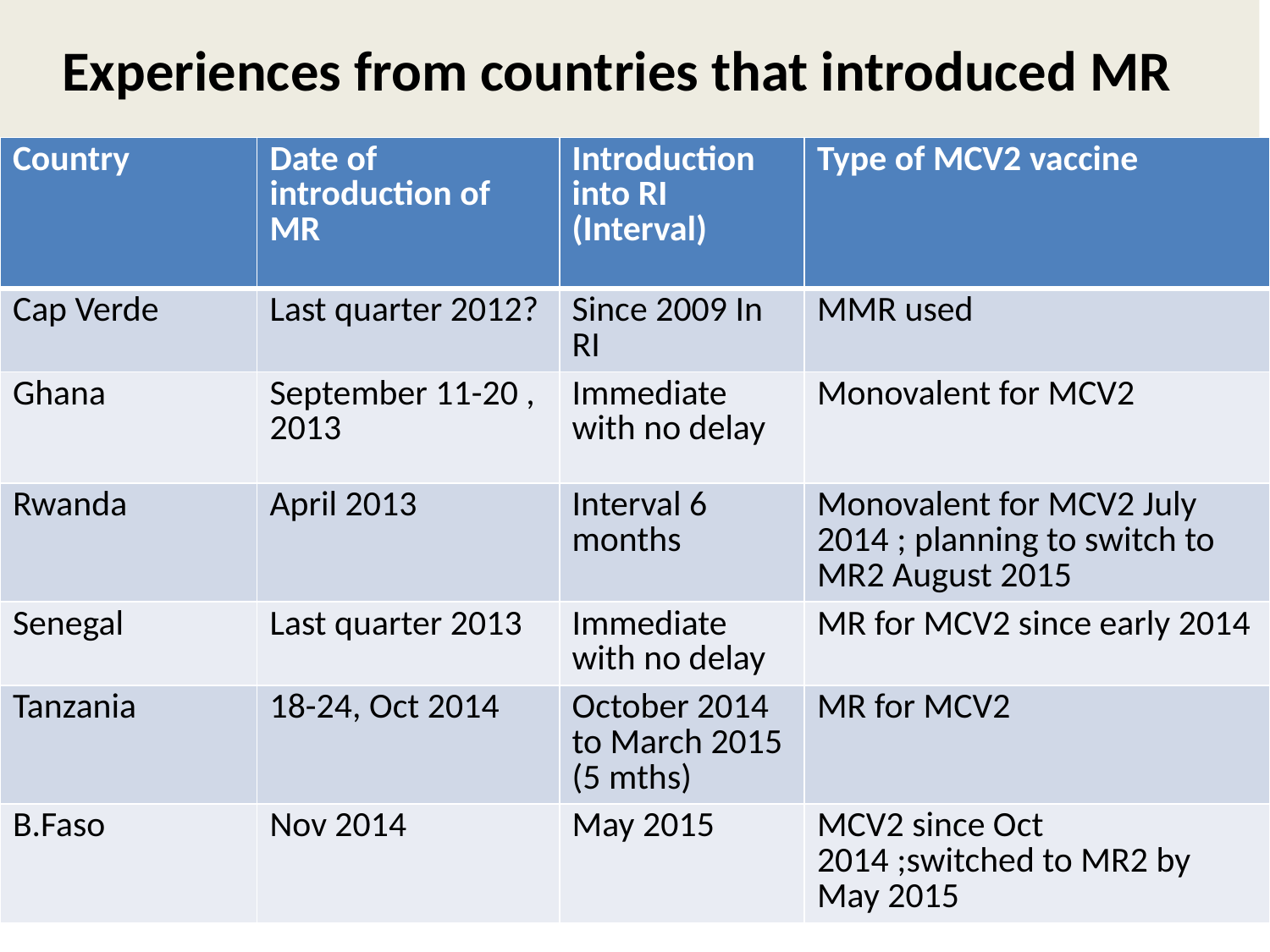

# Experiences from countries that introduced MR
| Country | Date of introduction of MR | Introduction into RI (Interval) | Type of MCV2 vaccine |
| --- | --- | --- | --- |
| Cap Verde | Last quarter 2012? | Since 2009 In RI | MMR used |
| Ghana | September 11-20 , 2013 | Immediate with no delay | Monovalent for MCV2 |
| Rwanda | April 2013 | Interval 6 months | Monovalent for MCV2 July 2014 ; planning to switch to MR2 August 2015 |
| Senegal | Last quarter 2013 | Immediate with no delay | MR for MCV2 since early 2014 |
| Tanzania | 18-24, Oct 2014 | October 2014 to March 2015 (5 mths) | MR for MCV2 |
| B.Faso | Nov 2014 | May 2015 | MCV2 since Oct 2014 ;switched to MR2 by May 2015 |